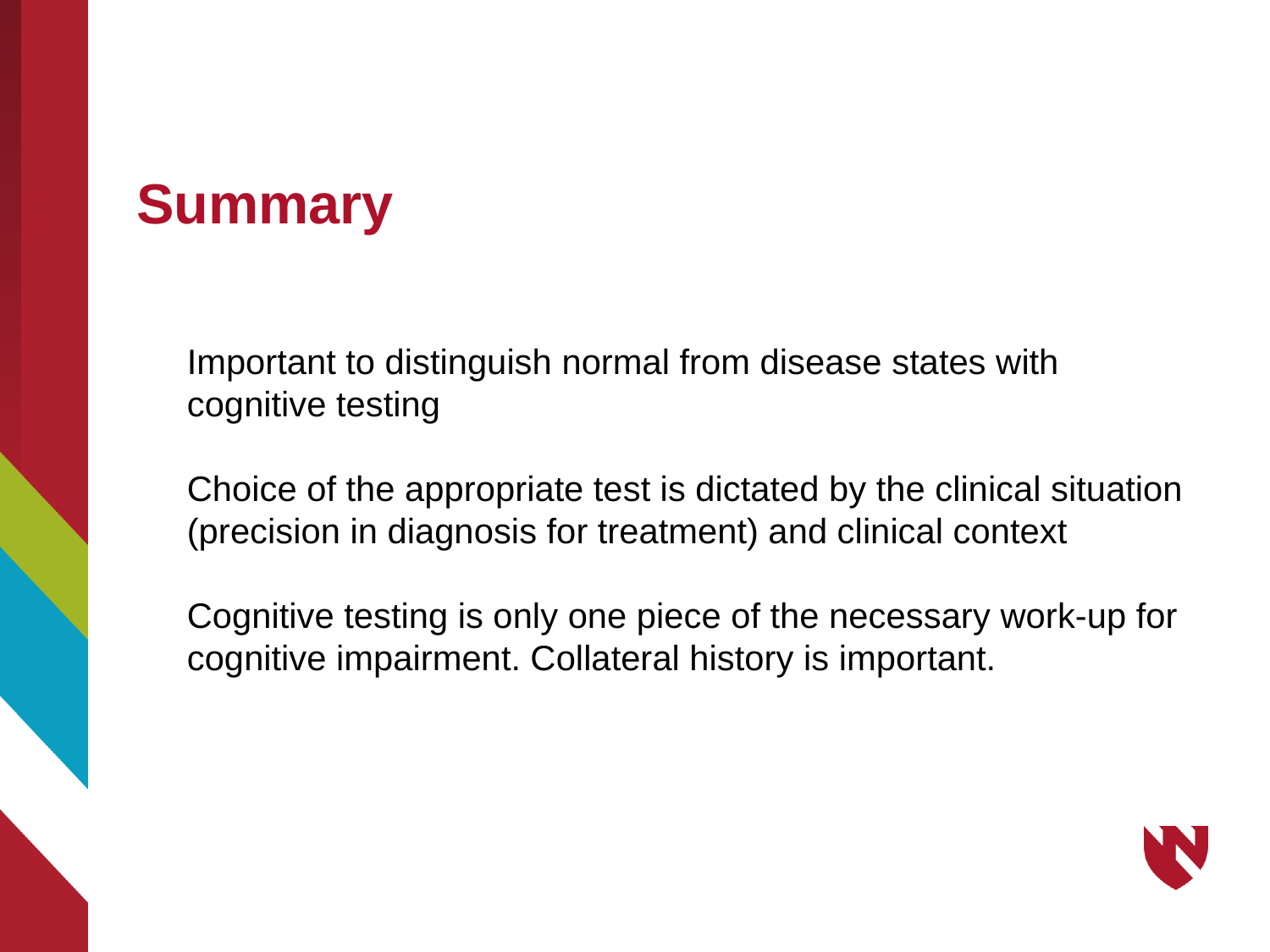

# Summary

Important to distinguish normal from disease states with cognitive testing

Choice of the appropriate test is dictated by the clinical situation (precision in diagnosis for treatment) and clinical context

Cognitive testing is only one piece of the necessary work-up for cognitive impairment. Collateral history is important.